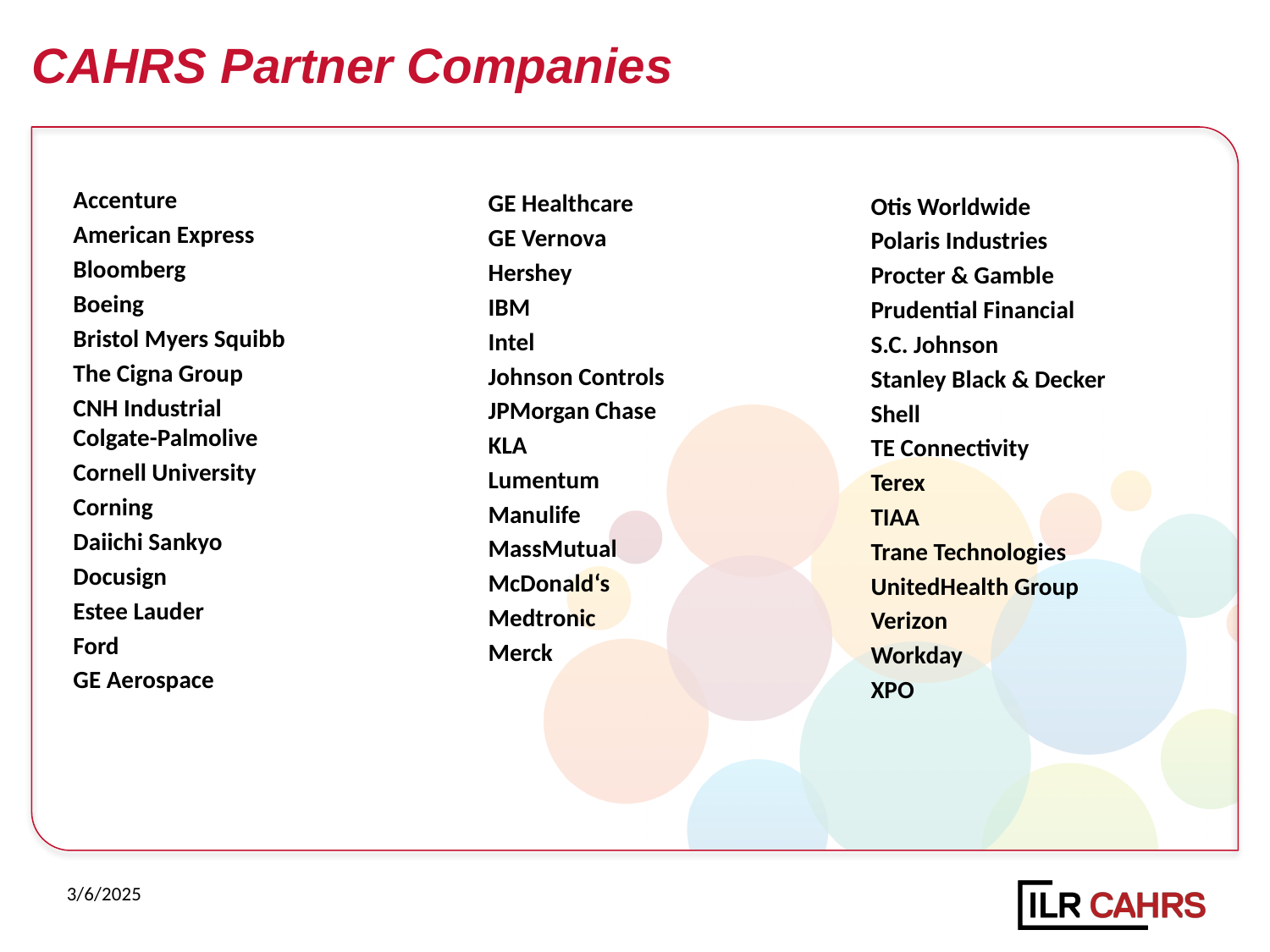

# CAHRS Partner Companies

GE Healthcare
GE Vernova
Hershey
IBM
Intel
Johnson Controls
JPMorgan Chase
KLA
Lumentum
Manulife
MassMutual
McDonald‘s
Medtronic
Merck
Accenture
American Express
Bloomberg
Boeing
Bristol Myers Squibb
The Cigna Group
CNH Industrial
Colgate-Palmolive
Cornell University
Corning
Daiichi Sankyo
Docusign
Estee Lauder
Ford
GE Aerospace

Otis Worldwide
Polaris Industries
Procter & Gamble
Prudential Financial
S.C. Johnson
Stanley Black & Decker
Shell
TE Connectivity
Terex
TIAA
Trane Technologies
UnitedHealth Group
Verizon
Workday
XPO

3/6/2025